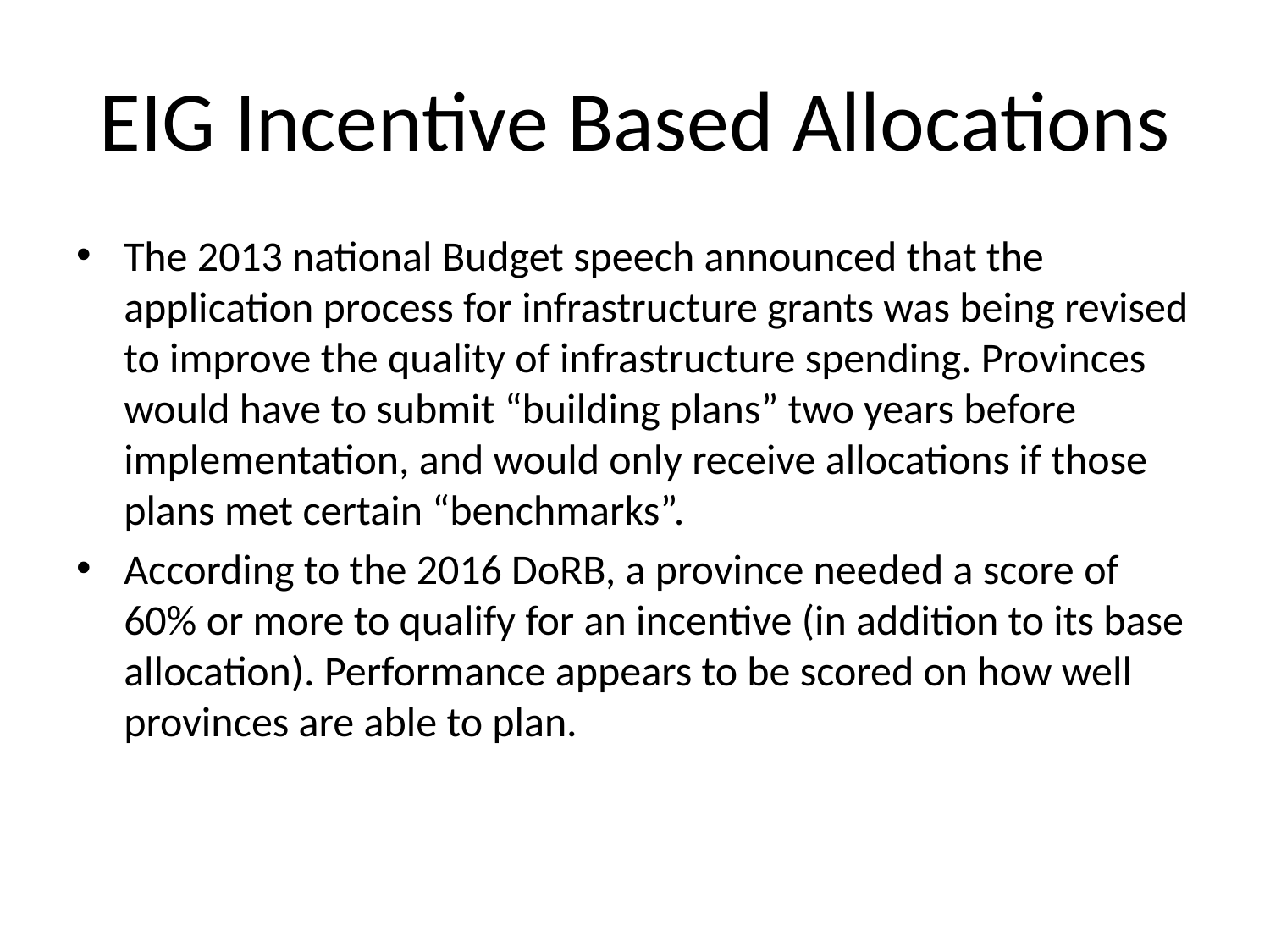

# EIG Incentive Based Allocations
The 2013 national Budget speech announced that the application process for infrastructure grants was being revised to improve the quality of infrastructure spending. Provinces would have to submit “building plans” two years before implementation, and would only receive allocations if those plans met certain “benchmarks”.
According to the 2016 DoRB, a province needed a score of 60% or more to qualify for an incentive (in addition to its base allocation). Performance appears to be scored on how well provinces are able to plan.